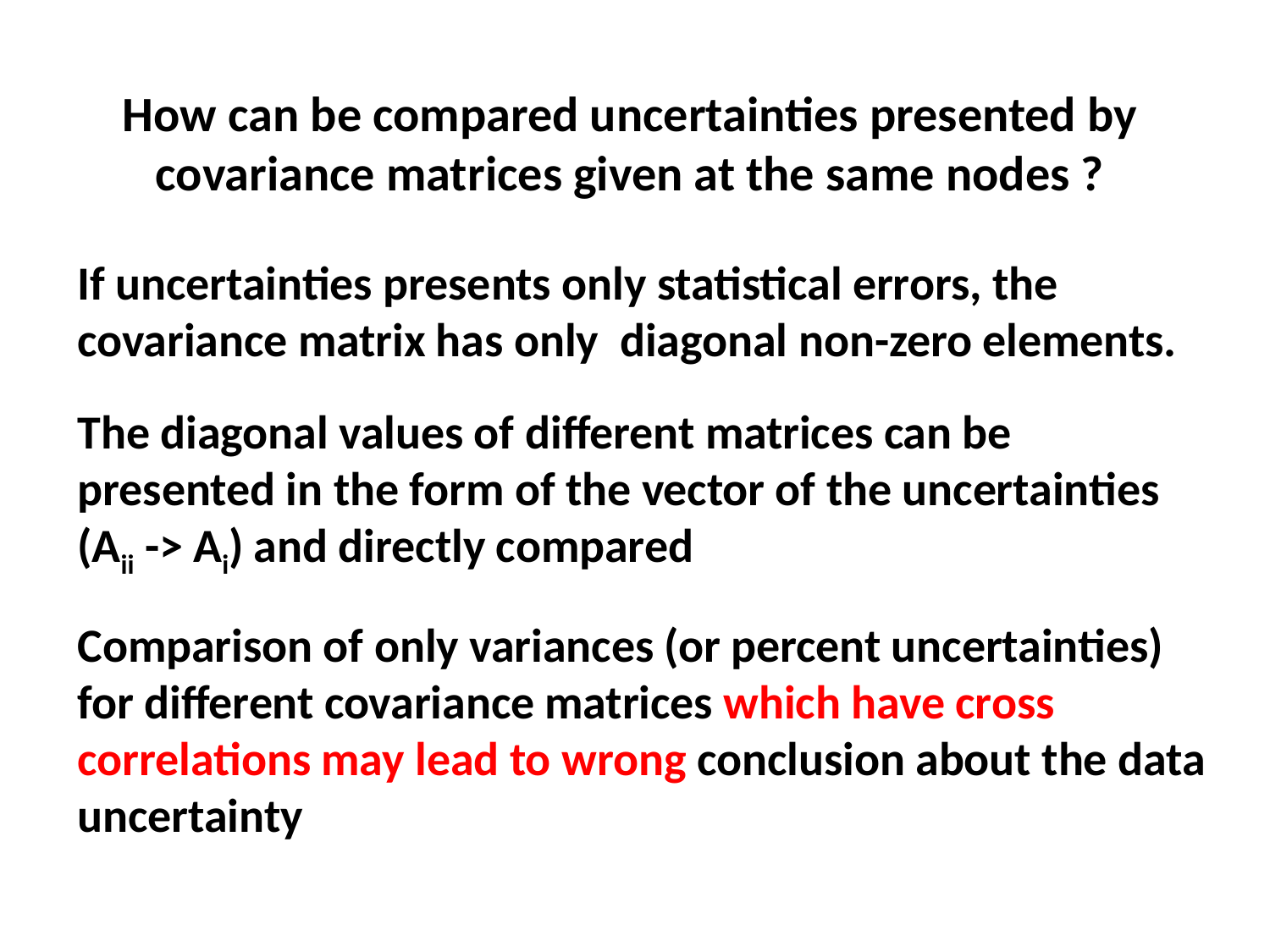

How can be compared uncertainties presented by covariance matrices given at the same nodes ?
If uncertainties presents only statistical errors, the covariance matrix has only  diagonal non-zero elements.

The diagonal values of different matrices can be presented in the form of the vector of the uncertainties (Aii -> Ai) and directly compared

Comparison of only variances (or percent uncertainties) for different covariance matrices which have cross correlations may lead to wrong conclusion about the data uncertainty